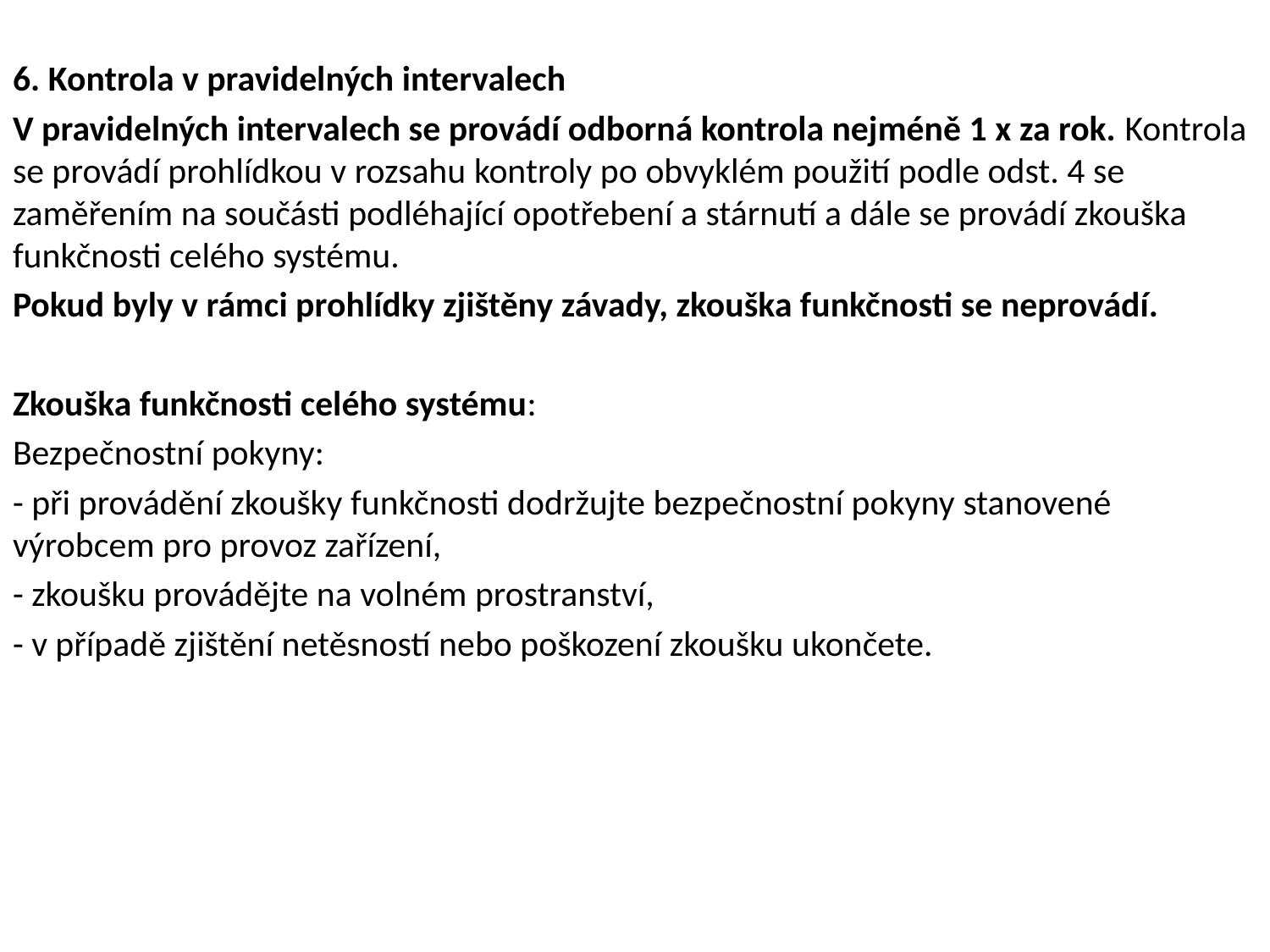

6. Kontrola v pravidelných intervalech
V pravidelných intervalech se provádí odborná kontrola nejméně 1 x za rok. Kontrola se provádí prohlídkou v rozsahu kontroly po obvyklém použití podle odst. 4 se zaměřením na součásti podléhající opotřebení a stárnutí a dále se provádí zkouška funkčnosti celého systému.
Pokud byly v rámci prohlídky zjištěny závady, zkouška funkčnosti se neprovádí.

Zkouška funkčnosti celého systému:
Bezpečnostní pokyny:
- při provádění zkoušky funkčnosti dodržujte bezpečnostní pokyny stanovené výrobcem pro provoz zařízení,
- zkoušku provádějte na volném prostranství,
- v případě zjištění netěsností nebo poškození zkoušku ukončete.

#